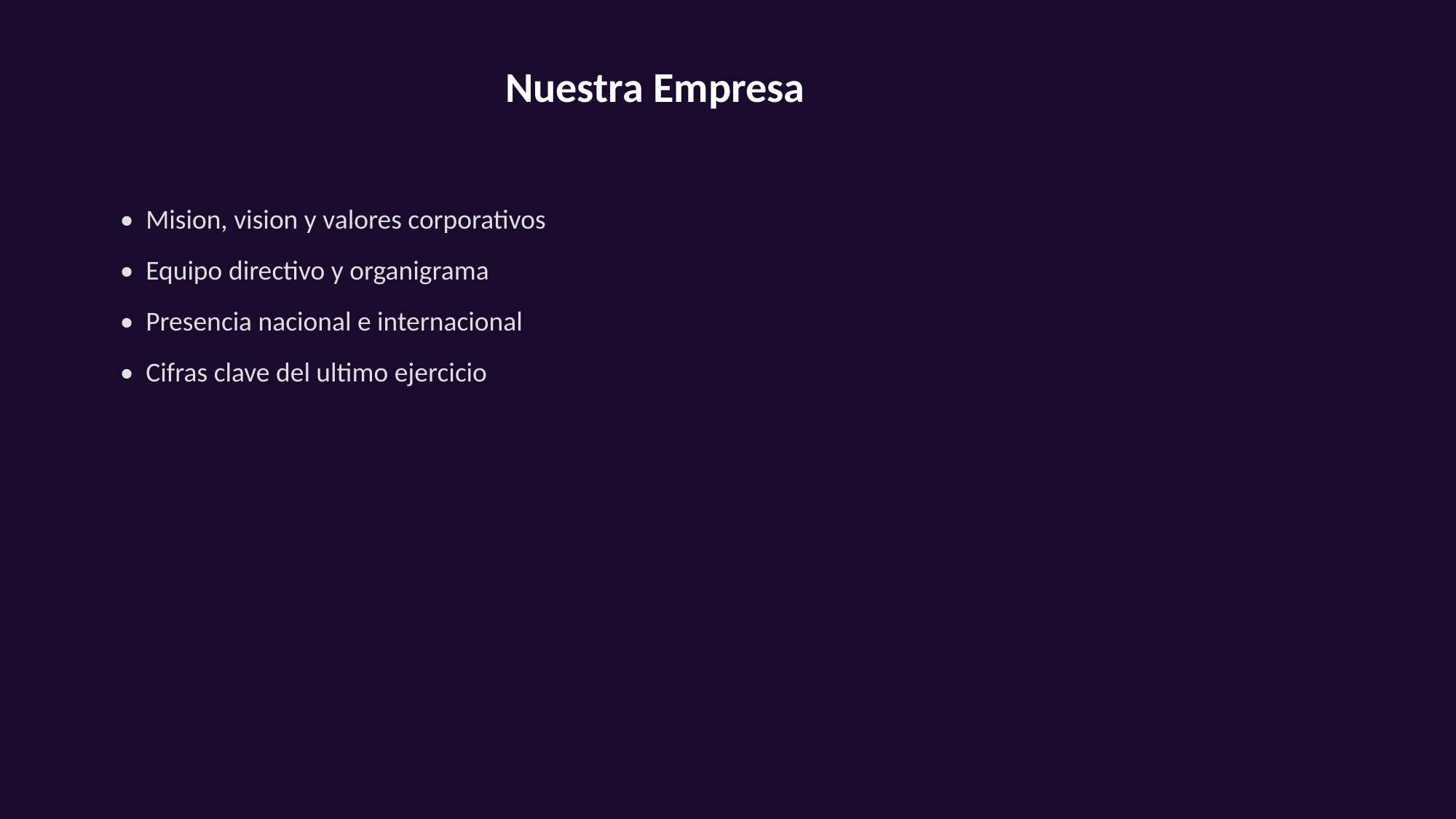

Nuestra Empresa
•  Mision, vision y valores corporativos
•  Equipo directivo y organigrama
•  Presencia nacional e internacional
•  Cifras clave del ultimo ejercicio